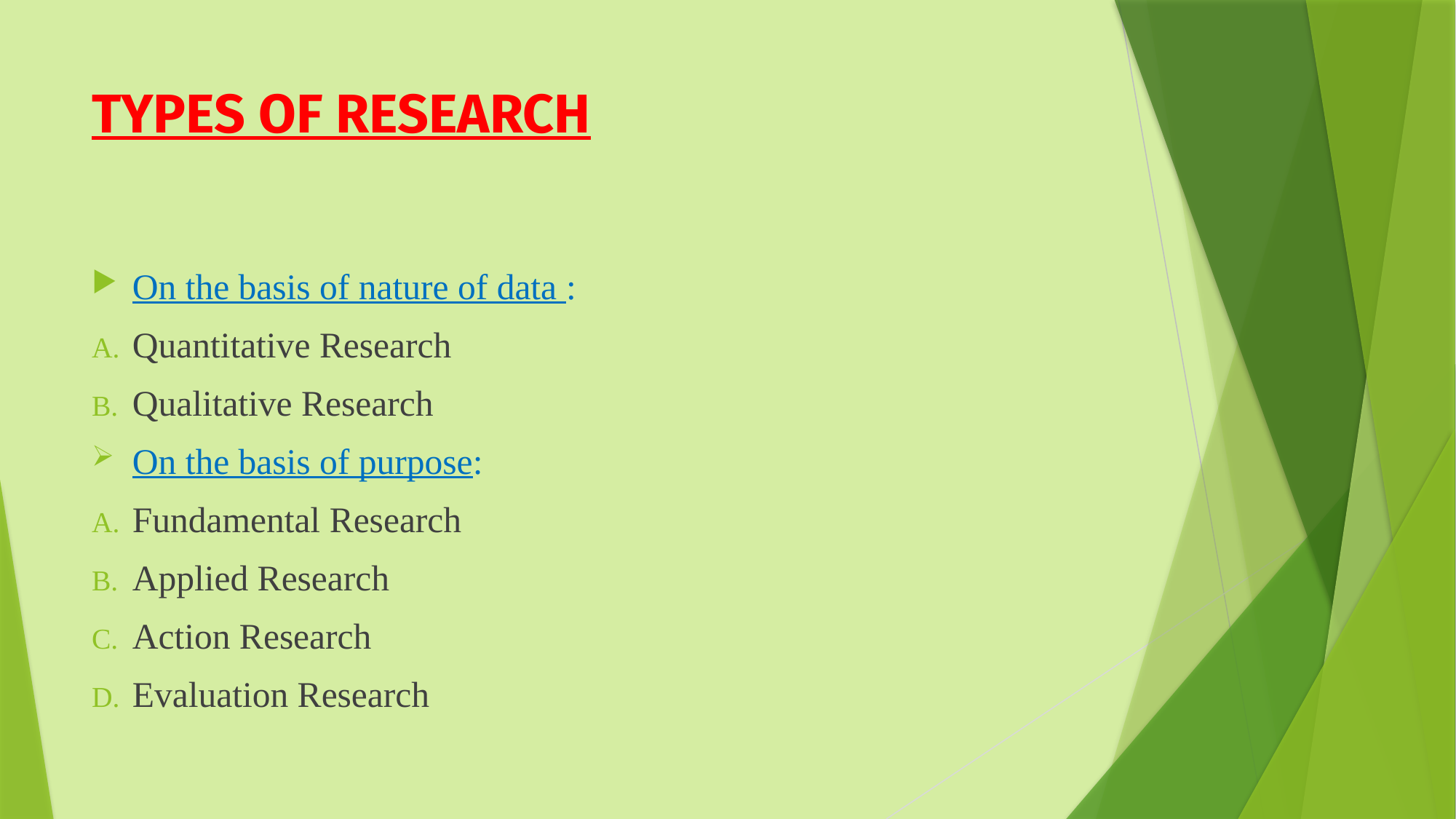

# TYPES OF RESEARCH
On the basis of nature of data :
Quantitative Research
Qualitative Research
On the basis of purpose:
Fundamental Research
Applied Research
Action Research
Evaluation Research